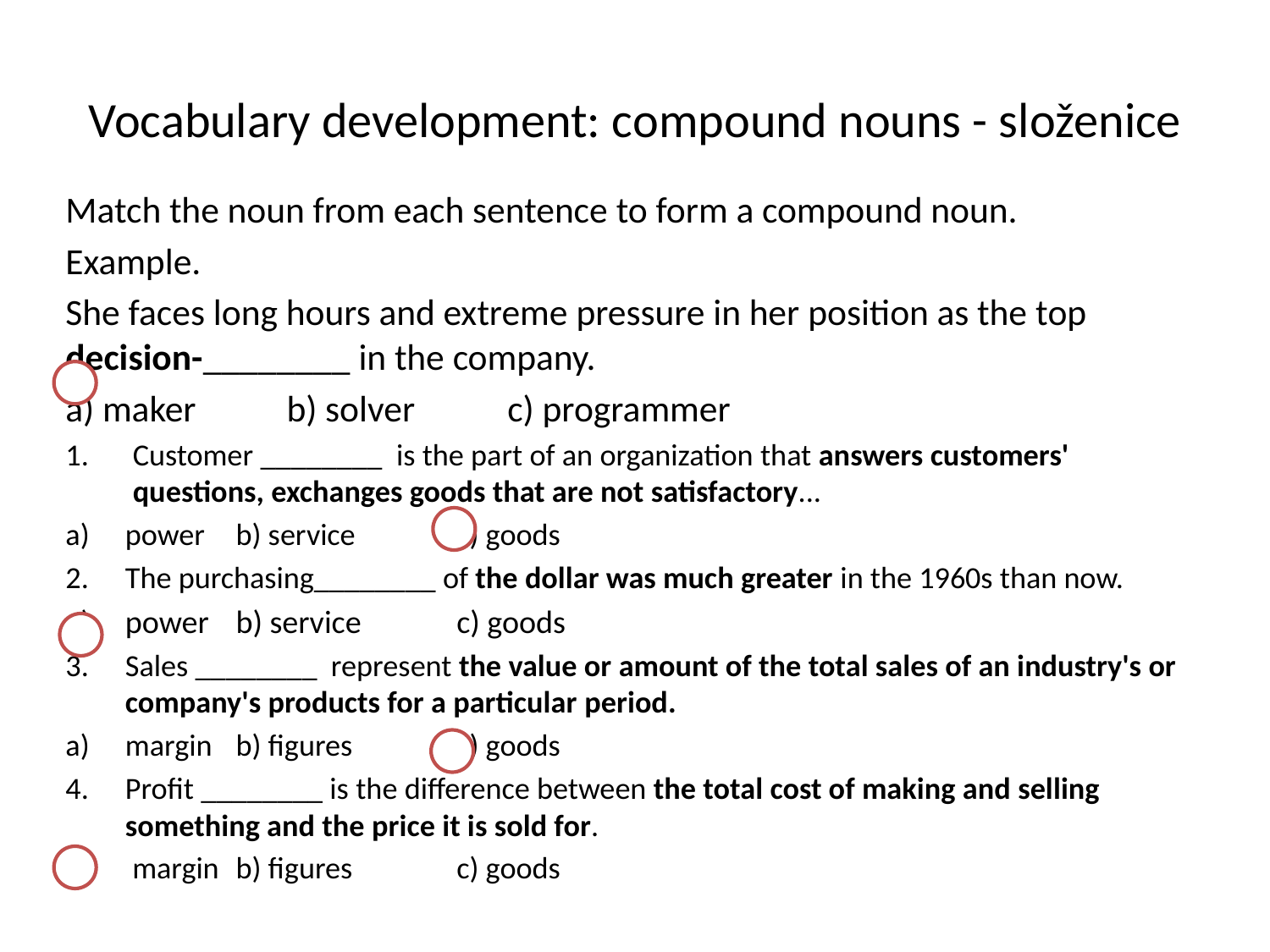

# Vocabulary development: compound nouns - složenice
Match the noun from each sentence to form a compound noun.
Example.
She faces ​long ​hours and extreme ​pressure in her ​position as the ​top decision-________ in the ​company.
a) maker	b) solver	c) programmer
Customer ________  is the ​part of an ​organization that ​answers ​customers' ​questions, ​exchanges ​goods that are not ​satisfactory...
power		b) service		c) goods
The ​purchasing________ ​of the ​dollar was much greater in the 1960s than now.
power		b) service		c) goods
Sales ________  represent the ​value or ​amount of the ​total ​sales of an industry's or company's ​products for a particular ​period.
margin		b) figures		c) goods
Profit ________ is the ​difference between the ​total ​cost of making and ​selling something and the ​price it is ​sold for.
 margin		b) figures		c) goods